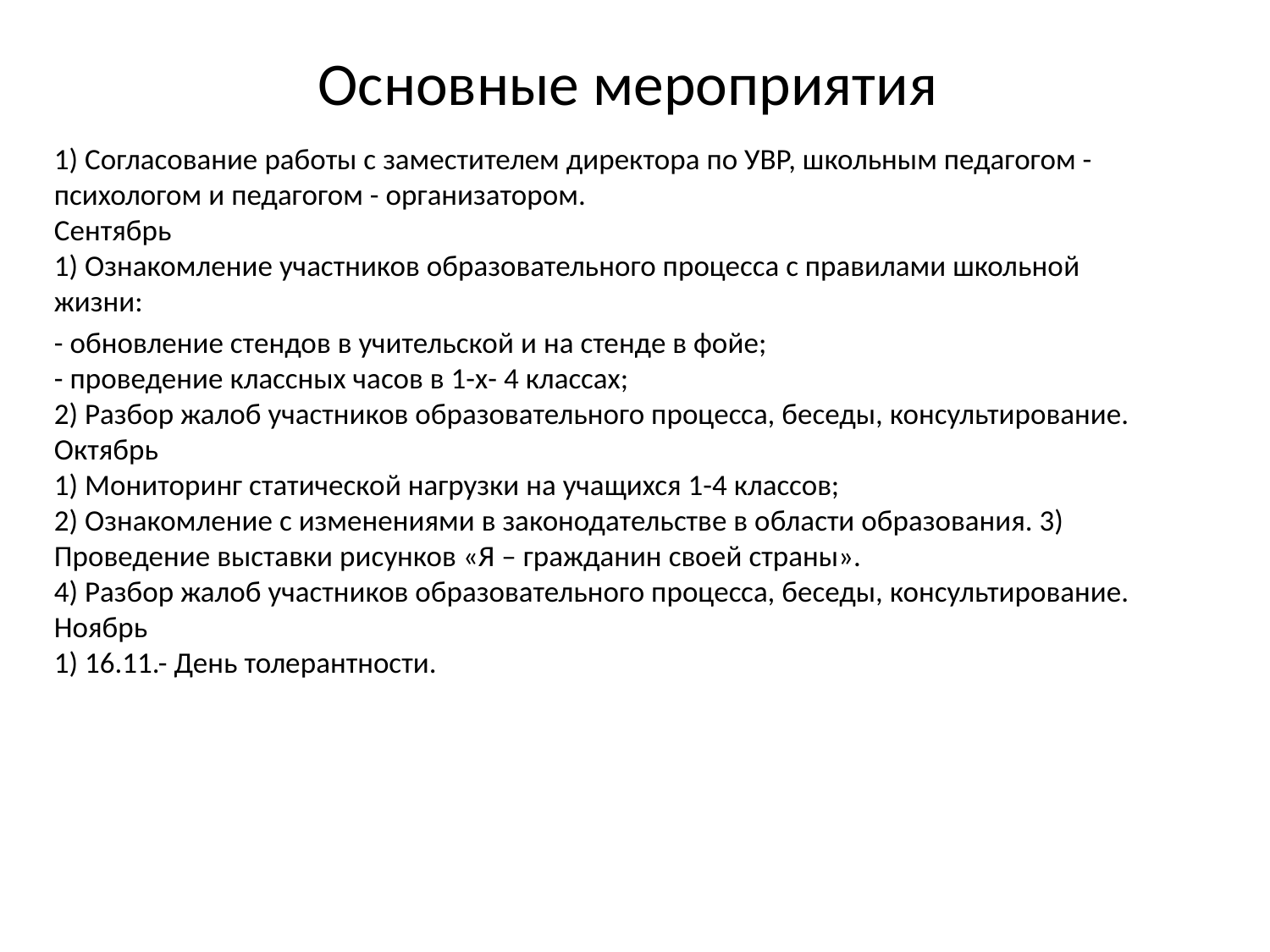

# Основные мероприятия
1) Согласование работы с заместителем директора по УВР, школьным педагогом - психологом и педагогом - организатором.
Сентябрь
1) Ознакомление участников образовательного процесса с правилами школьной жизни:
- обновление стендов в учительской и на стенде в фойе;
- проведение классных часов в 1-х- 4 классах;
2) Разбор жалоб участников образовательного процесса, беседы, консультирование.
Октябрь
1) Мониторинг статической нагрузки на учащихся 1-4 классов;
2) Ознакомление с изменениями в законодательстве в области образования. 3) Проведение выставки рисунков «Я – гражданин своей страны».
4) Разбор жалоб участников образовательного процесса, беседы, консультирование.
Ноябрь
1) 16.11.- День толерантности.